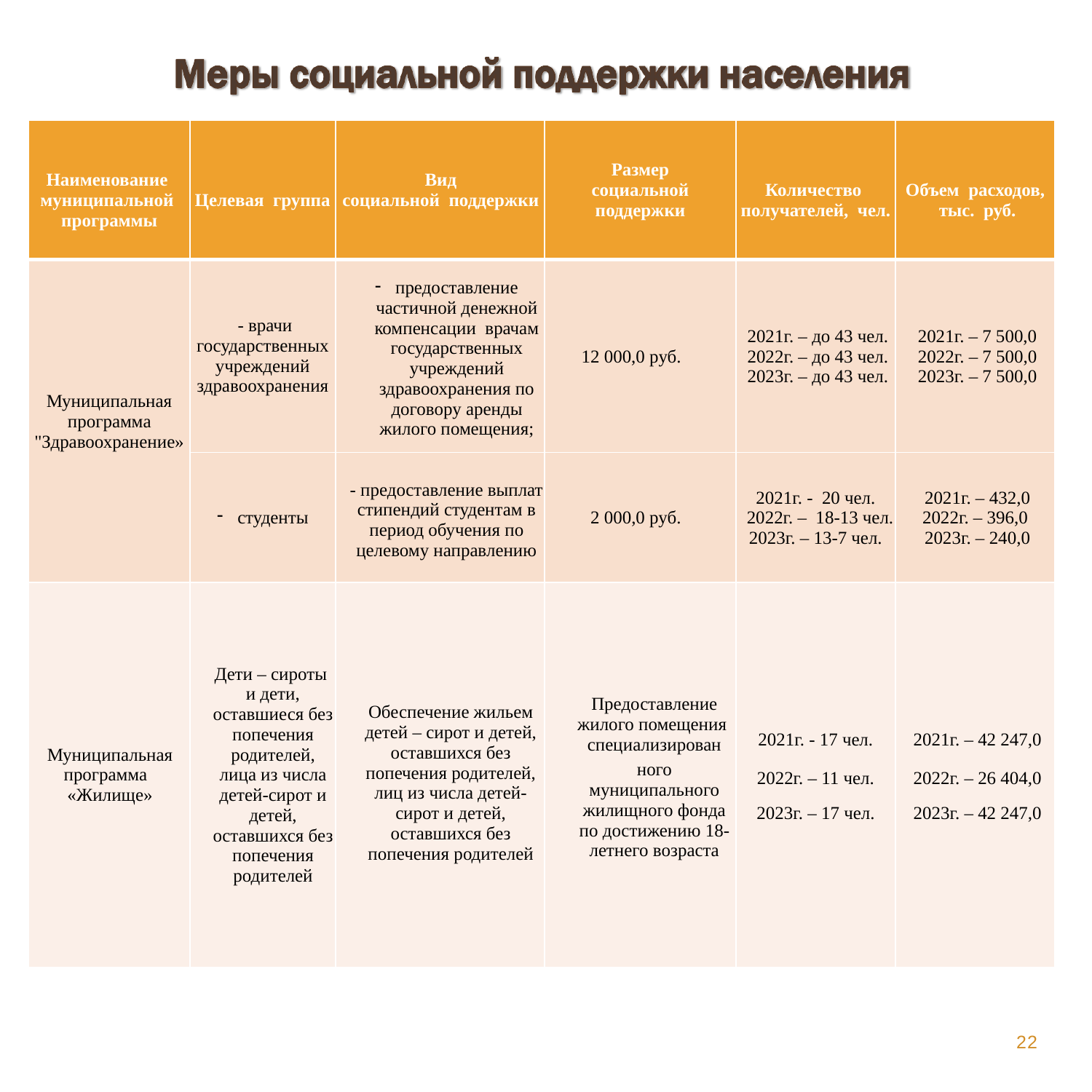

| Наименование муниципальной программы | Целевая группа | Вид социальной поддержки | Размер социальной поддержки | Количество получателей, чел. | Объем расходов, тыс. руб. |
| --- | --- | --- | --- | --- | --- |
| Муниципальная программа "Здравоохранение» | - врачи государственных учреждений здравоохранения | предоставление частичной денежной компенсации врачам государственных учреждений здравоохранения по договору аренды жилого помещения; | 12 000,0 руб. | 2021г. – до 43 чел. 2022г. – до 43 чел. 2023г. – до 43 чел. | 2021г. – 7 500,0 2022г. – 7 500,0 2023г. – 7 500,0 |
|  | студенты | - предоставление выплат стипендий студентам в период обучения по целевому направлению | 2 000,0 руб. | 2021г. - 20 чел. 2022г. – 18-13 чел. 2023г. – 13-7 чел. | 2021г. – 432,0 2022г. – 396,0 2023г. – 240,0 |
| Муниципальная программа «Жилище» | Дети – сироты и дети, оставшиеся без попечения родителей, лица из числа детей-сирот и детей, оставшихся без попечения родителей | Обеспечение жильем детей – сирот и детей, оставшихся без попечения родителей, лиц из числа детей-сирот и детей, оставшихся без попечения родителей | Предоставление жилого помещения специализирован ного муниципального жилищного фонда по достижению 18- летнего возраста | 2021г. - 17 чел. 2022г. – 11 чел. 2023г. – 17 чел. | 2021г. – 42 247,0 2022г. – 26 404,0 2023г. – 42 247,0 |

22